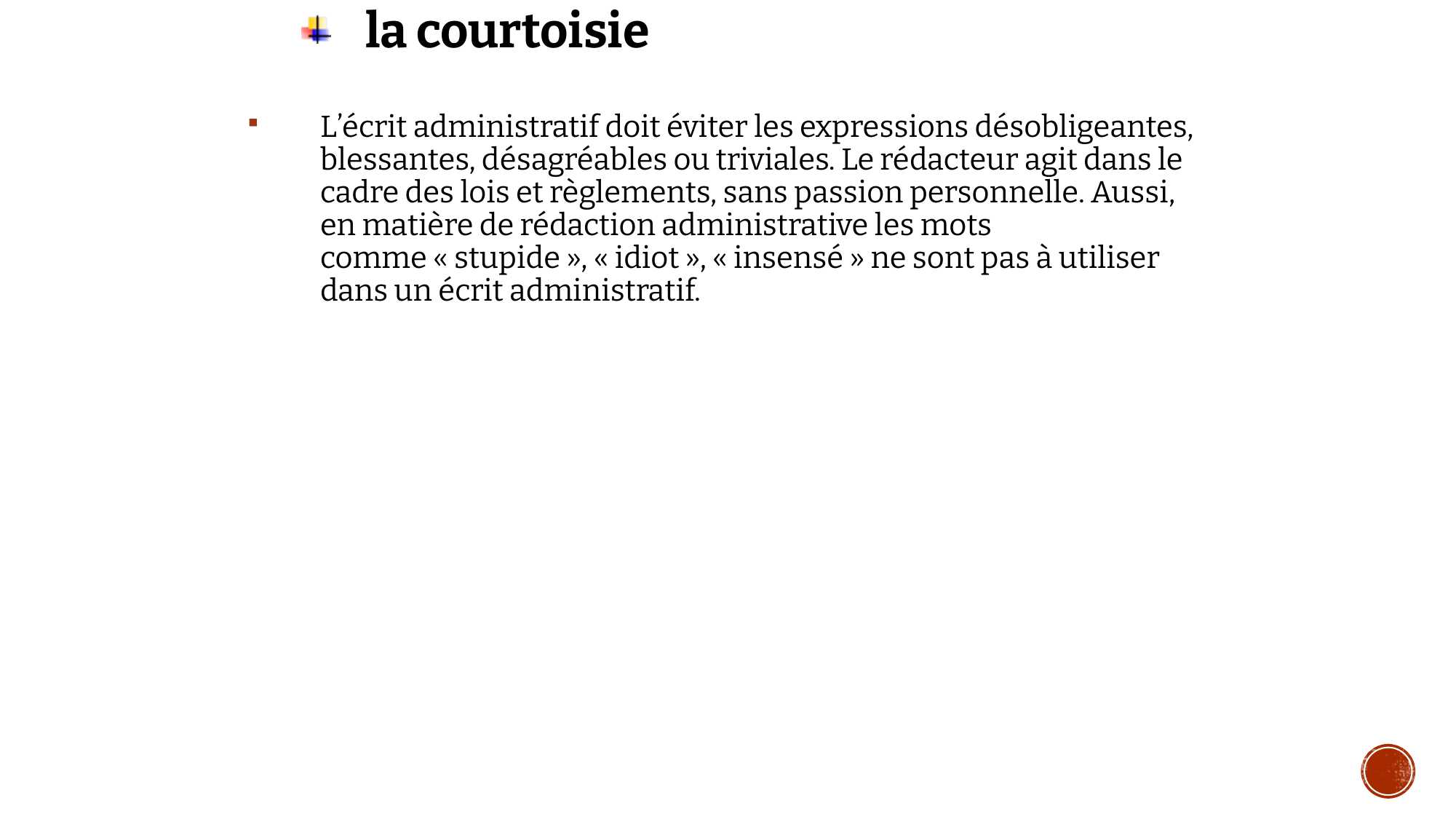

la courtoisie

L’écrit administratif doit éviter les expressions désobligeantes, blessantes, désagréables ou triviales. Le rédacteur agit dans le cadre des lois et règlements, sans passion personnelle. Aussi, en matière de rédaction administrative les mots comme « stupide », « idiot », « insensé » ne sont pas à utiliser dans un écrit administratif.
#